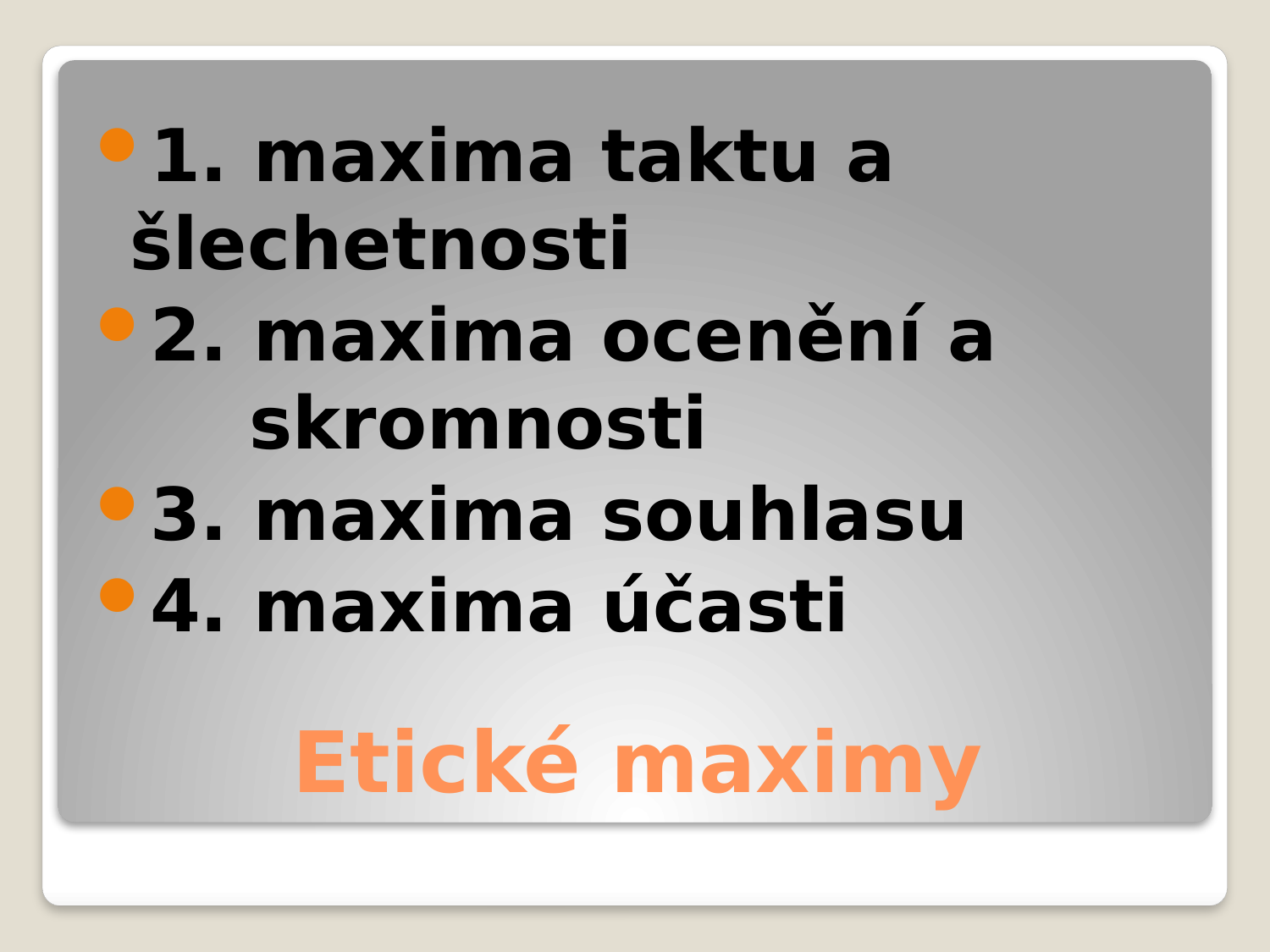

1. maxima taktu a 			šlechetnosti
2. maxima ocenění a 	 	skromnosti
3. maxima souhlasu
4. maxima účasti

# Etické maximy